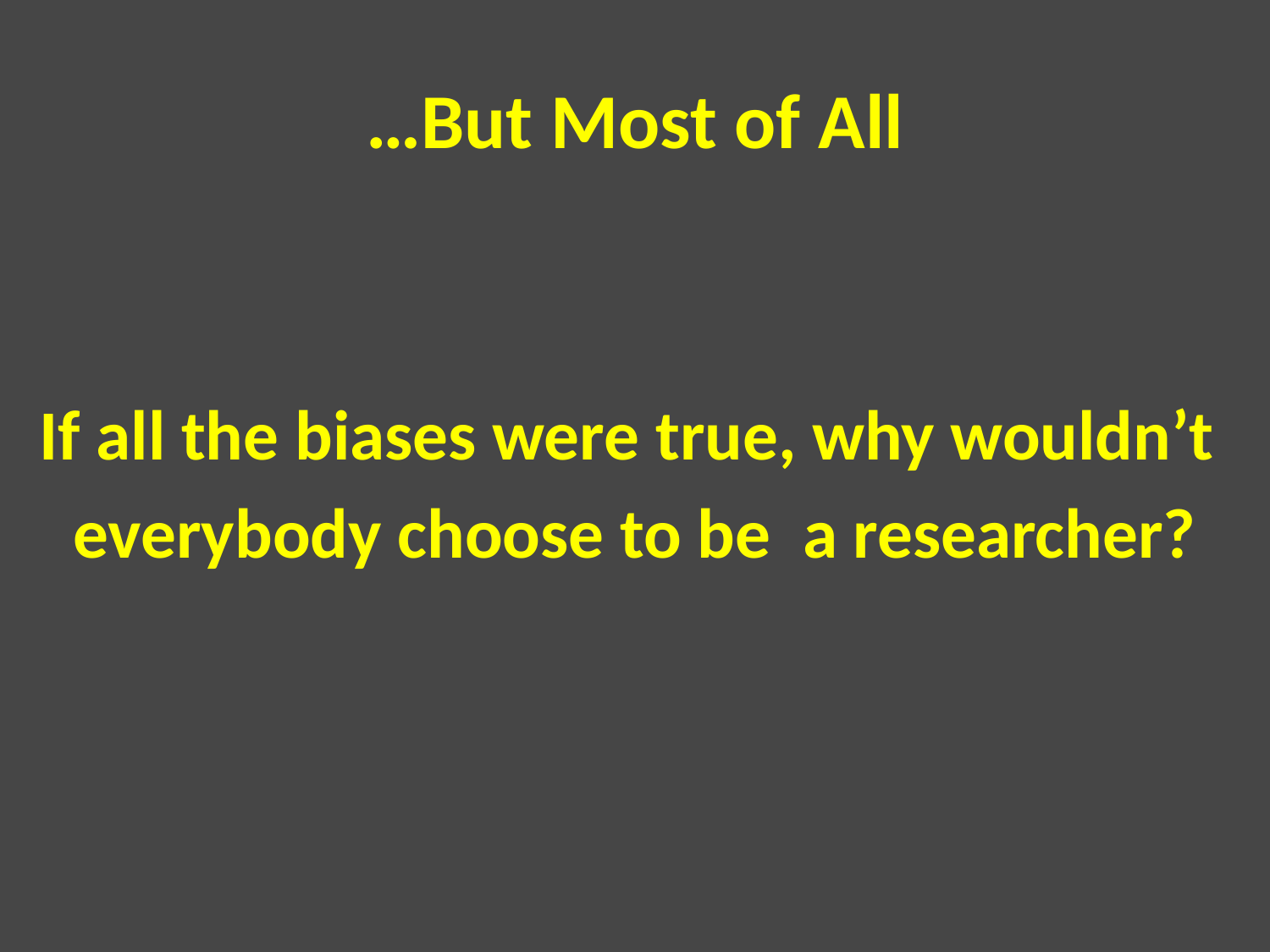

# …But Most of All

If all the biases were true, why wouldn’t
everybody choose to be  a researcher?